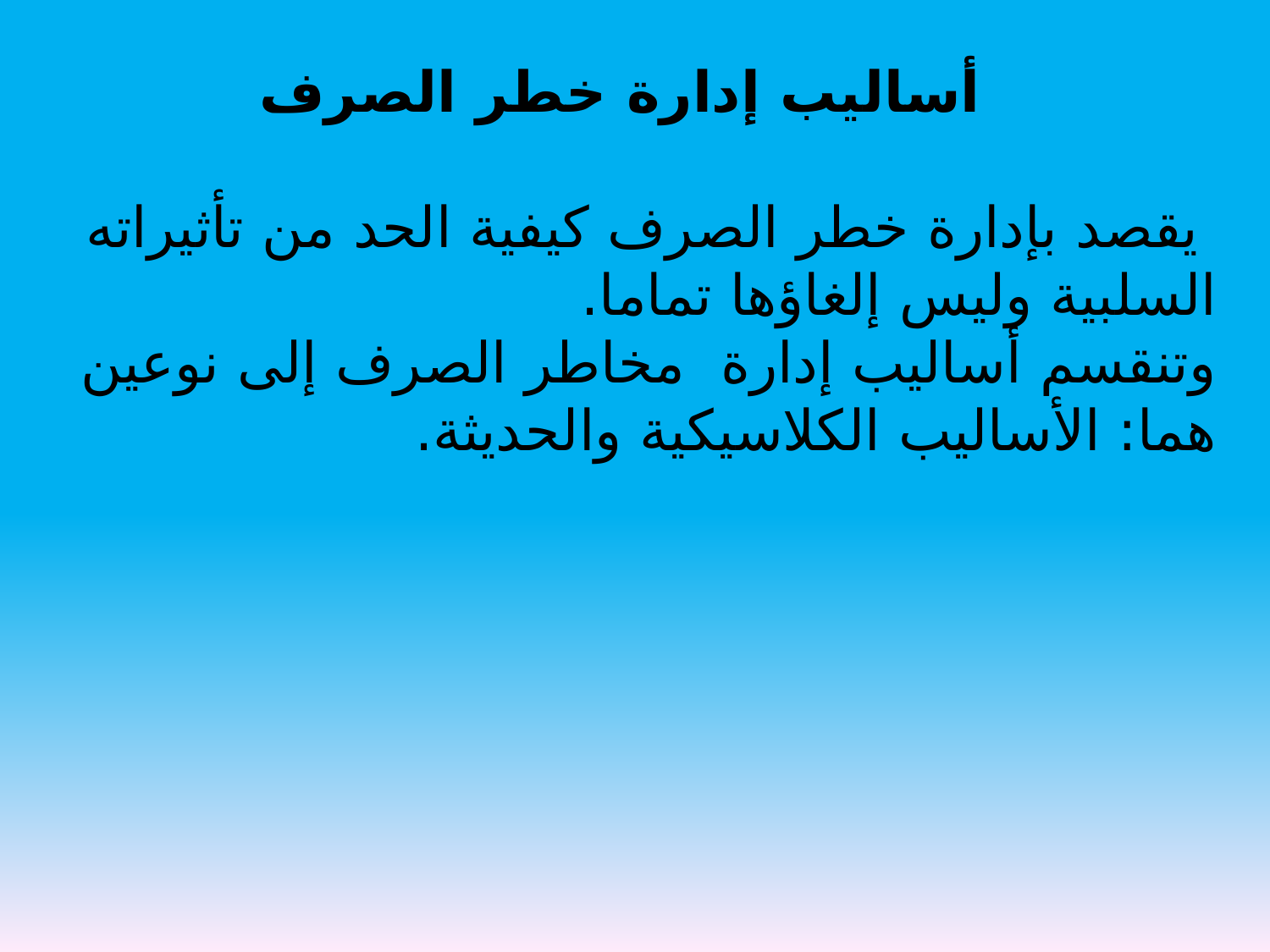

أساليب إدارة خطر الصرف

 يقصد بإدارة خطر الصرف كيفية الحد من تأثيراته السلبية وليس إلغاؤها تماما.
وتنقسم أساليب إدارة  مخاطر الصرف إلى نوعين هما: الأساليب الكلاسيكية والحديثة.